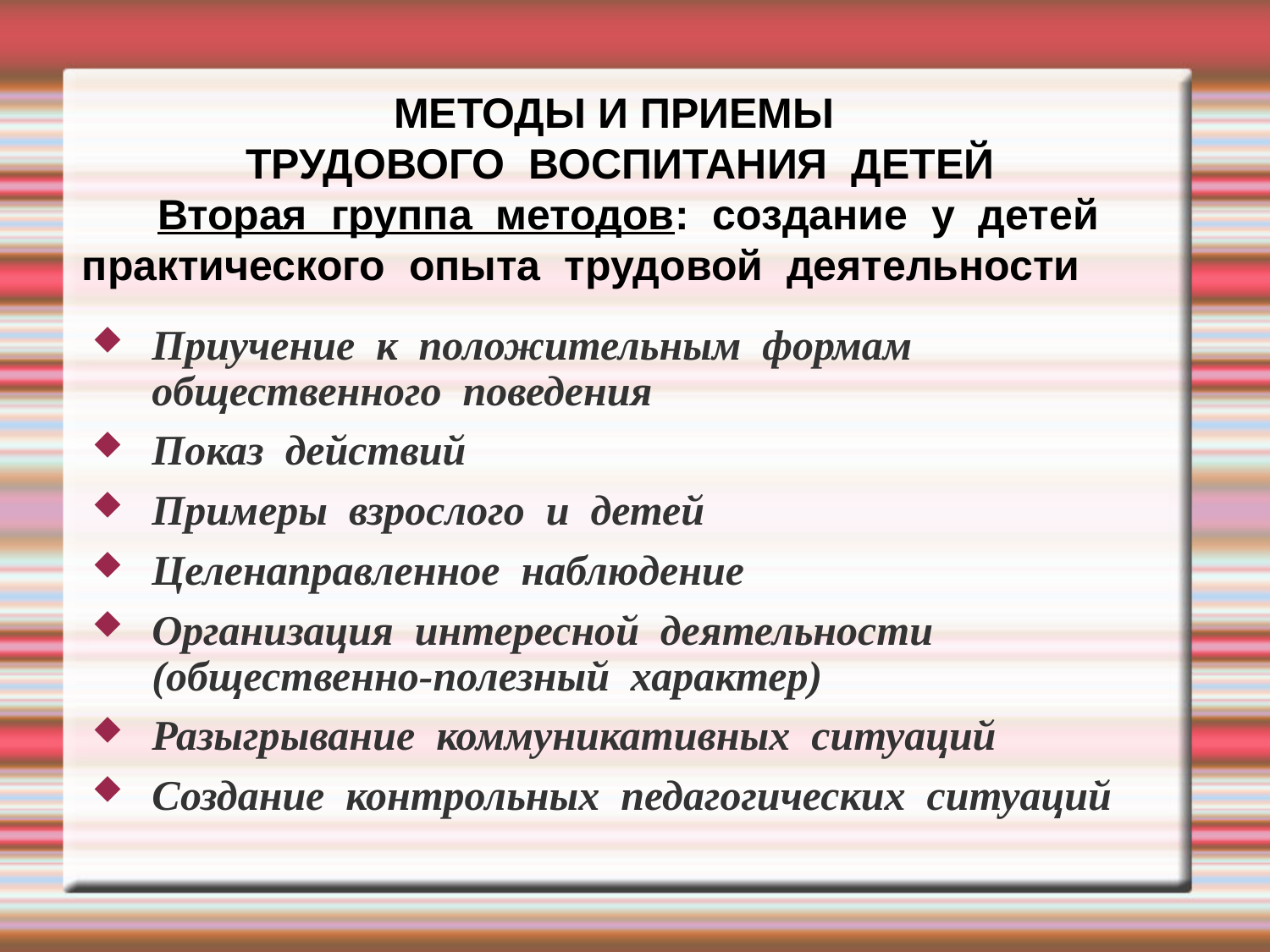

МЕТОДЫ И ПРИЕМЫ
ТРУДОВОГО  ВОСПИТАНИЯ  ДЕТЕЙ
Вторая  группа  методов:  создание  у  детей  практического  опыта  трудовой  деятельности
Приучение  к  положительным  формам  общественного  поведения
Показ  действий
Примеры  взрослого  и  детей
Целенаправленное  наблюдение
Организация  интересной  деятельности (общественно-полезный  характер)
Разыгрывание  коммуникативных  ситуаций
Создание  контрольных  педагогических  ситуаций